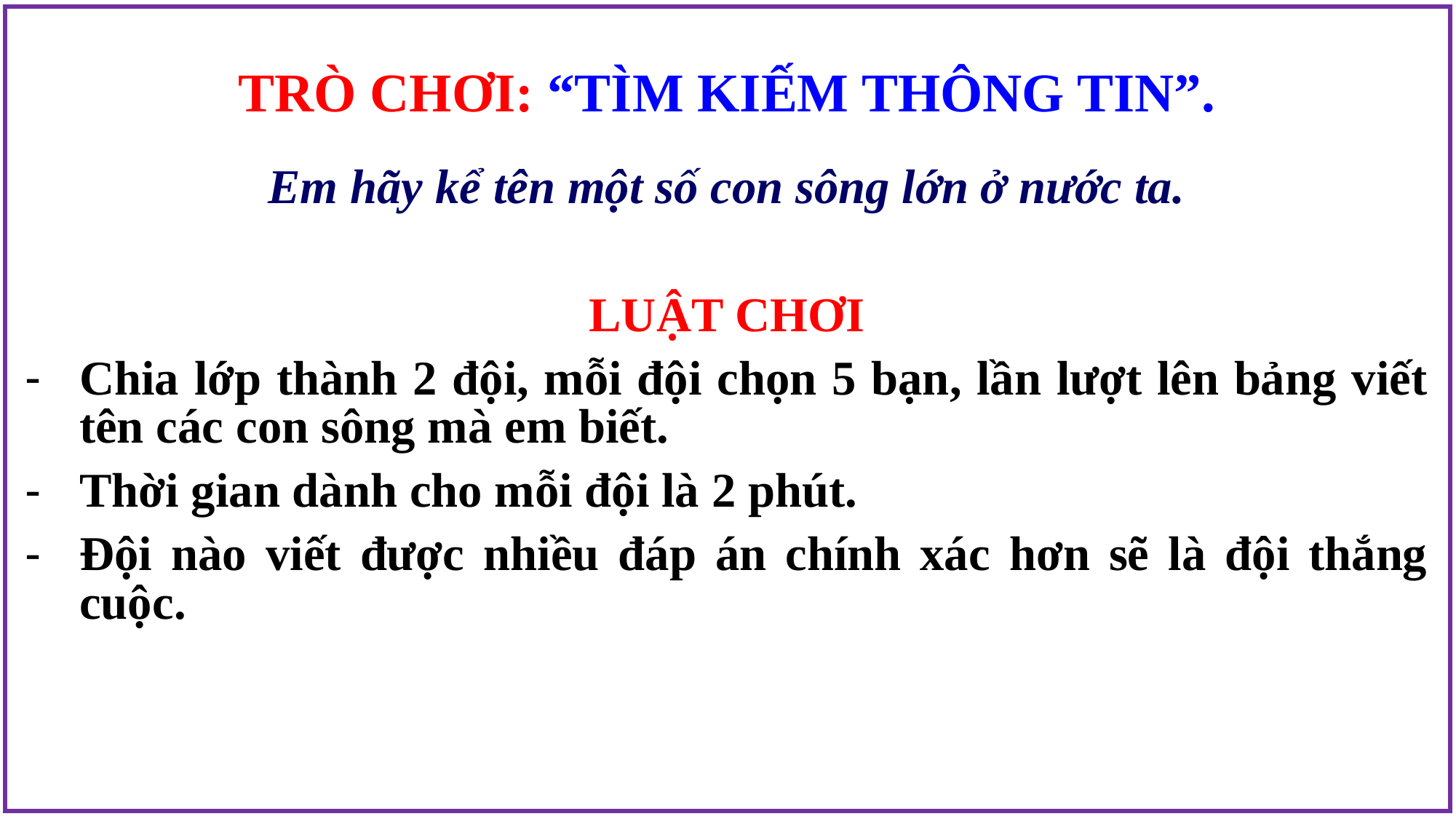

TRÒ CHƠI: “TÌM KIẾM THÔNG TIN”.

Em hãy kể tên một số con sông lớn ở nước ta.

LUẬT CHƠI
Chia lớp thành 2 đội, mỗi đội chọn 5 bạn, lần lượt lên bảng viết tên các con sông mà em biết.
Thời gian dành cho mỗi đội là 2 phút.
Đội nào viết được nhiều đáp án chính xác hơn sẽ là đội thắng cuộc.